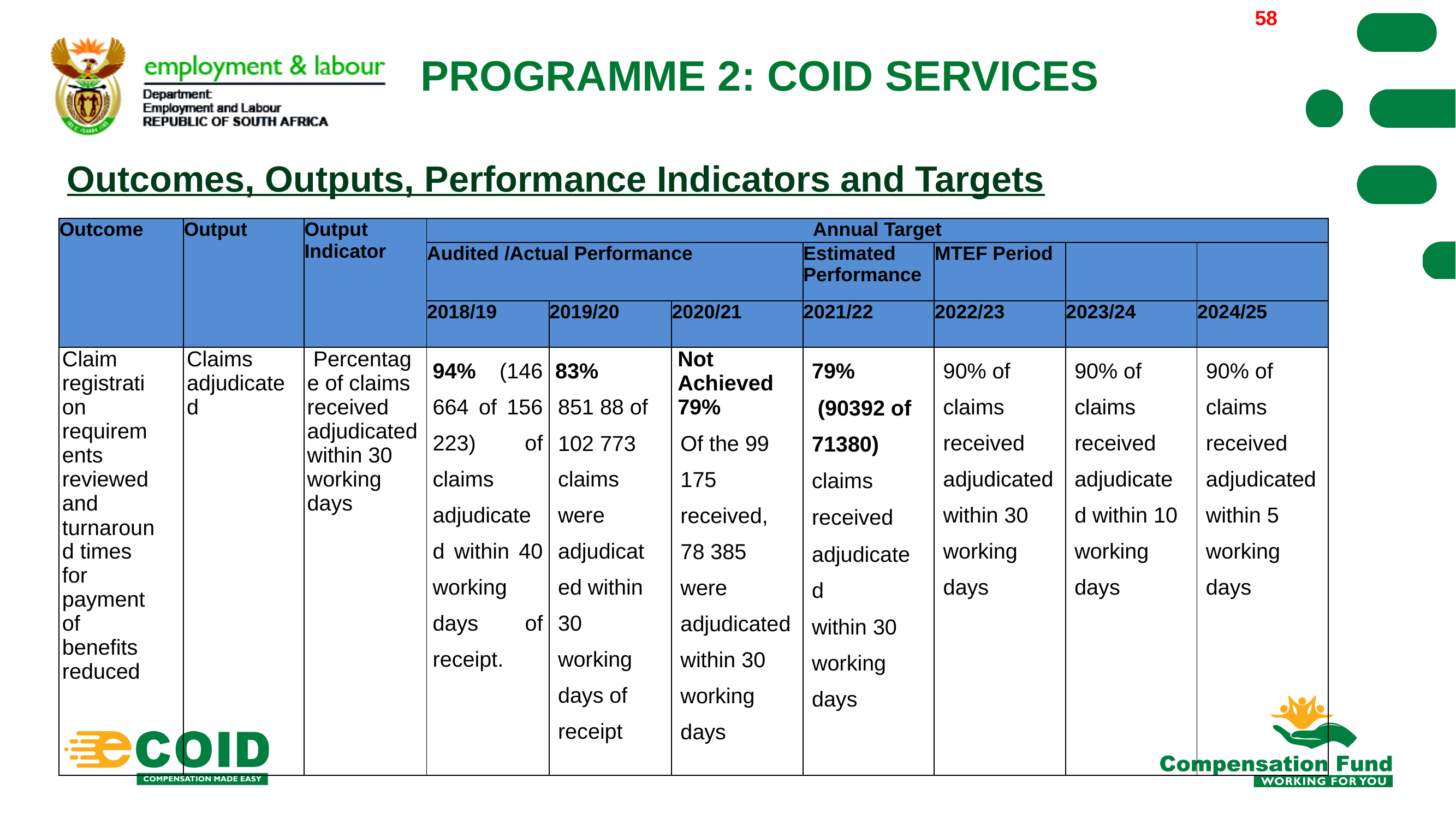

58
# PROGRAMME 2: COID SERVICES
Outcomes, Outputs, Performance Indicators and Targets
| Outcome | Output | Output Indicator | Annual Target |  |  |  |  |  |  |
| --- | --- | --- | --- | --- | --- | --- | --- | --- | --- |
|  |  |  | Audited /Actual Performance |  |  | Estimated Performance | MTEF Period |  |  |
|  |  |  | 2018/19 | 2019/20 | 2020/21 | 2021/22 | 2022/23 | 2023/24 | 2024/25 |
| Claim registration requirements reviewed and turnaround times for payment of benefits reduced | Claims adjudicated | Percentage of claims received adjudicated within 30 working days | 94% (146 664 of 156 223) of claims adjudicated within 40 working days of receipt. | 83% 851 88 of 102 773 claims were adjudicated within 30 working days of receipt | Not Achieved 79% Of the 99 175 received, 78 385 were adjudicated within 30 working days | 79% (90392 of 71380) claims received adjudicated within 30 working days | 90% of claims received adjudicated within 30 working days | 90% of claims received adjudicated within 10 working days | 90% of claims received adjudicated within 5 working days |
58